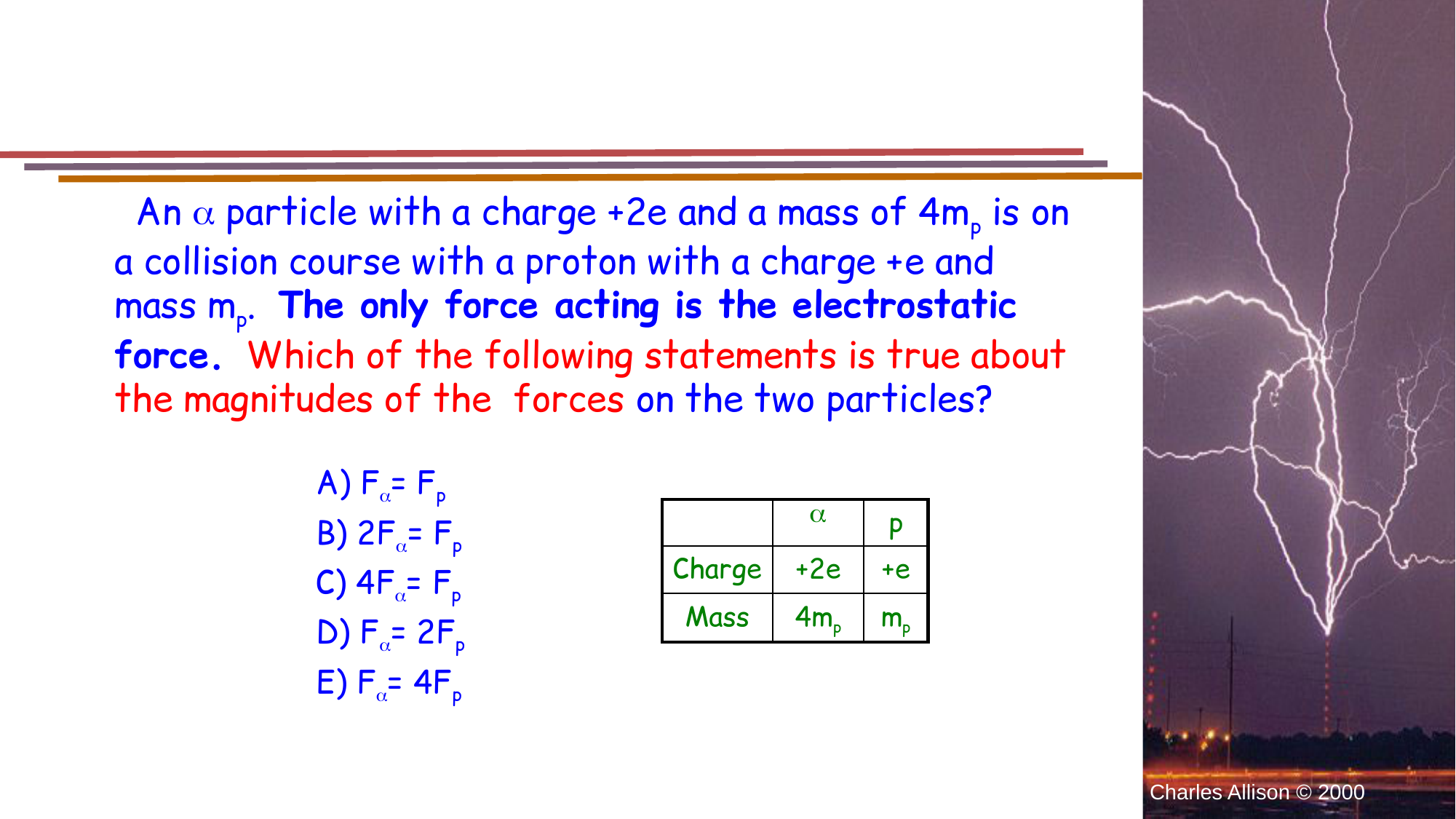

An α particle with a charge +2e and a mass of 4mp is on a collision course with a proton with a charge +e and mass mp.  The only force acting is the electrostatic force.  Which of the following statements is true about the magnitudes of the  forces on the two particles?
# Question
A) Fα= Fp
B) 2Fα= Fp
C) 4Fα= Fp
D) Fα= 2Fp
E) Fα= 4Fp
|  | α | p |
| --- | --- | --- |
| Charge | +2e | +e |
| Mass | 4mp | mp |